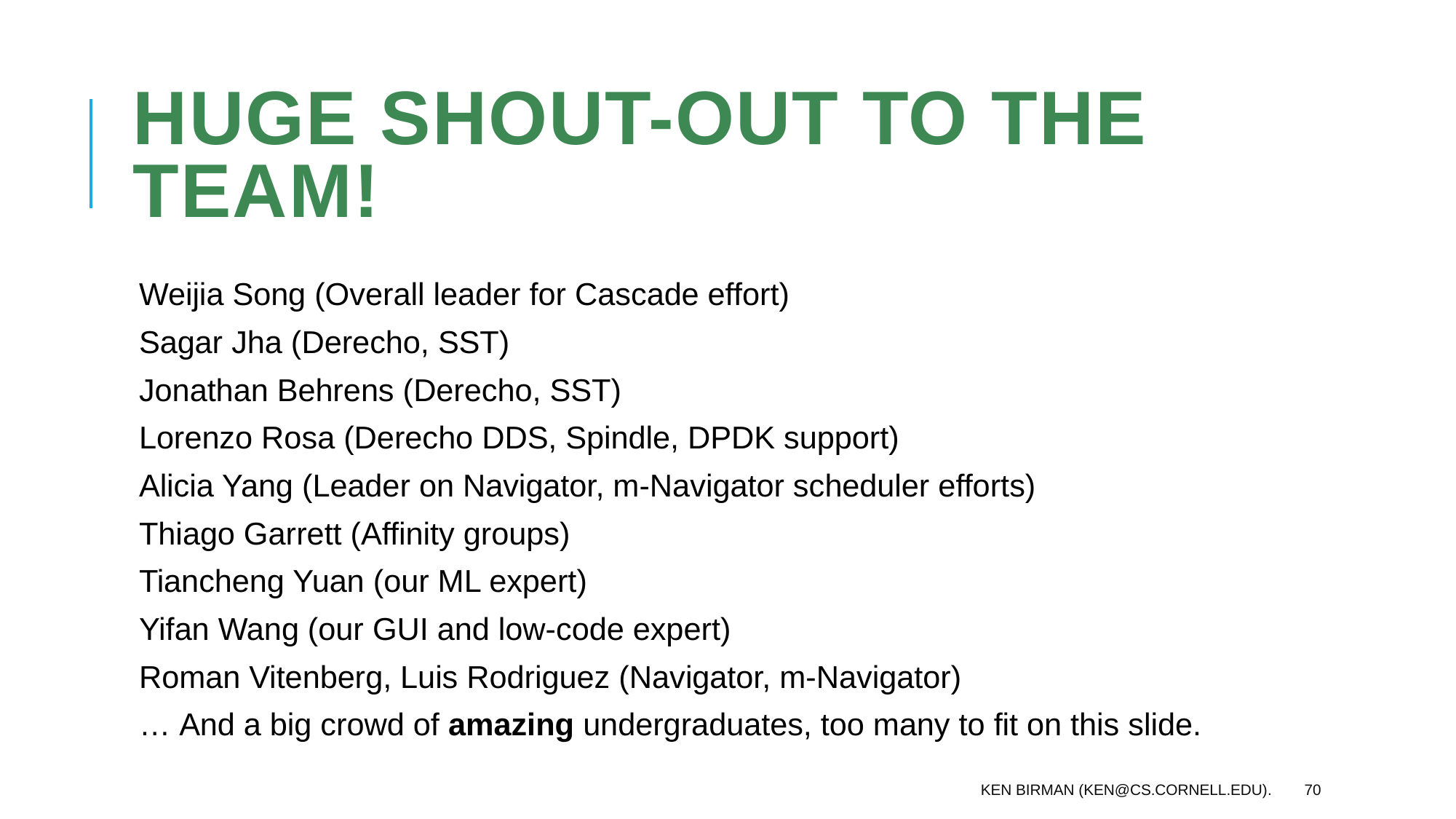

# Huge shout-out to the team!
Weijia Song (Overall leader for Cascade effort)
Sagar Jha (Derecho, SST)
Jonathan Behrens (Derecho, SST)
Lorenzo Rosa (Derecho DDS, Spindle, DPDK support)
Alicia Yang (Leader on Navigator, m-Navigator scheduler efforts)
Thiago Garrett (Affinity groups)
Tiancheng Yuan (our ML expert)
Yifan Wang (our GUI and low-code expert)
Roman Vitenberg, Luis Rodriguez (Navigator, m-Navigator)
… And a big crowd of amazing undergraduates, too many to fit on this slide.
Ken Birman (ken@cs.cornell.edu).
70